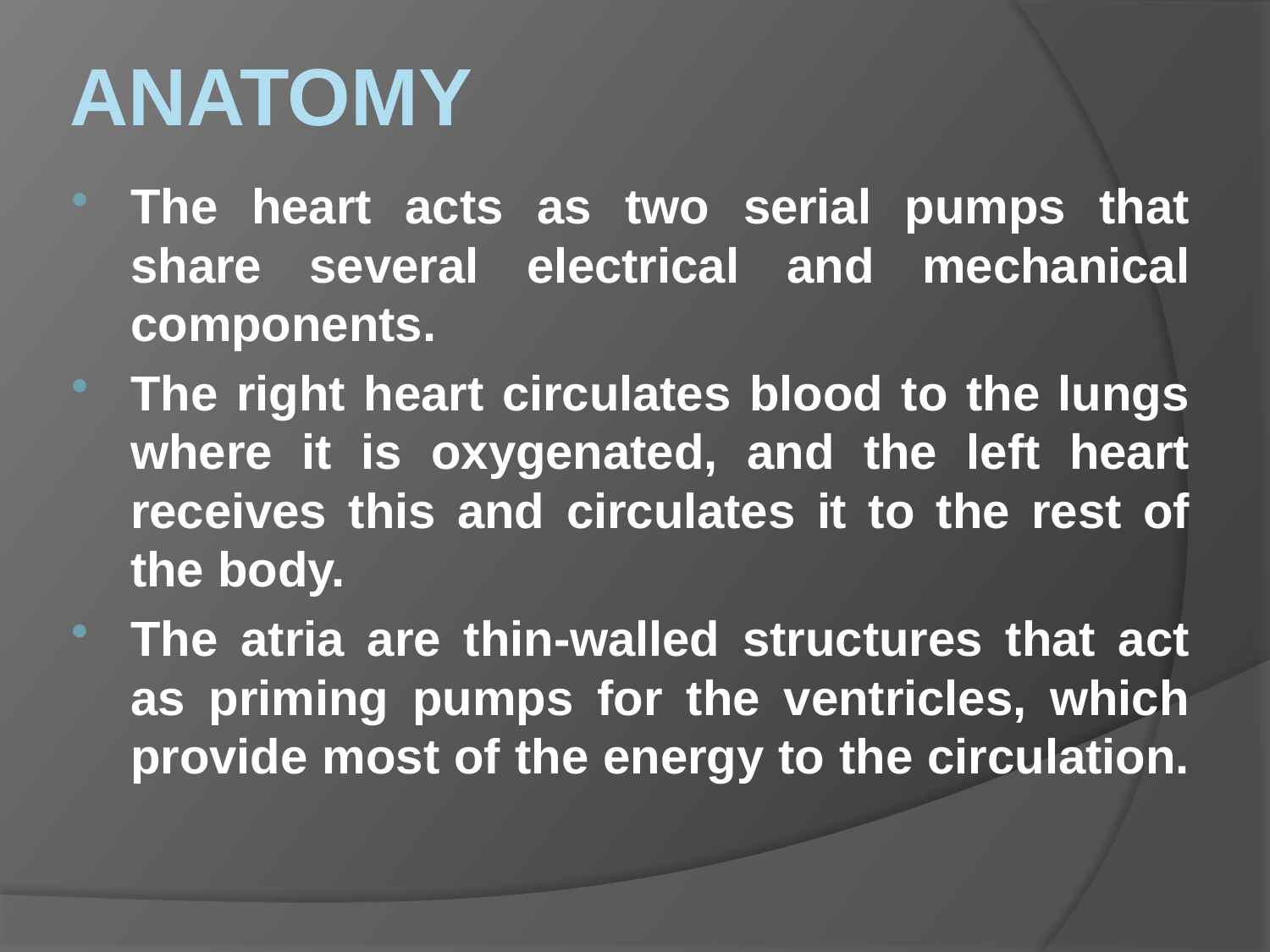

# ANATOMY
The heart acts as two serial pumps that share several electrical and mechanical components.
The right heart circulates blood to the lungs where it is oxygenated, and the left heart receives this and circulates it to the rest of the body.
The atria are thin-walled structures that act as priming pumps for the ventricles, which provide most of the energy to the circulation.